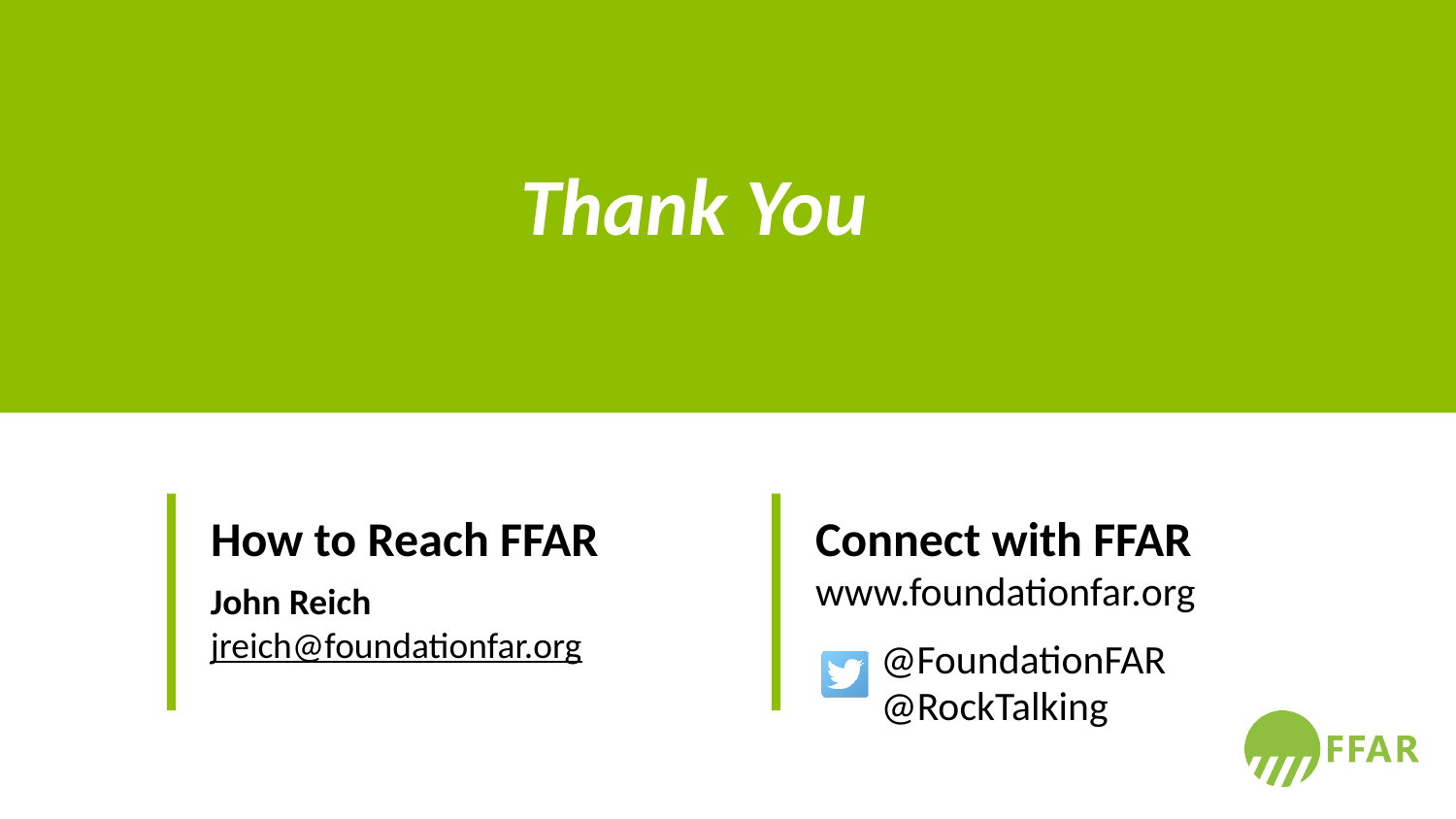

# How to Reach FFAR
John Reich
jreich@foundationfar.org